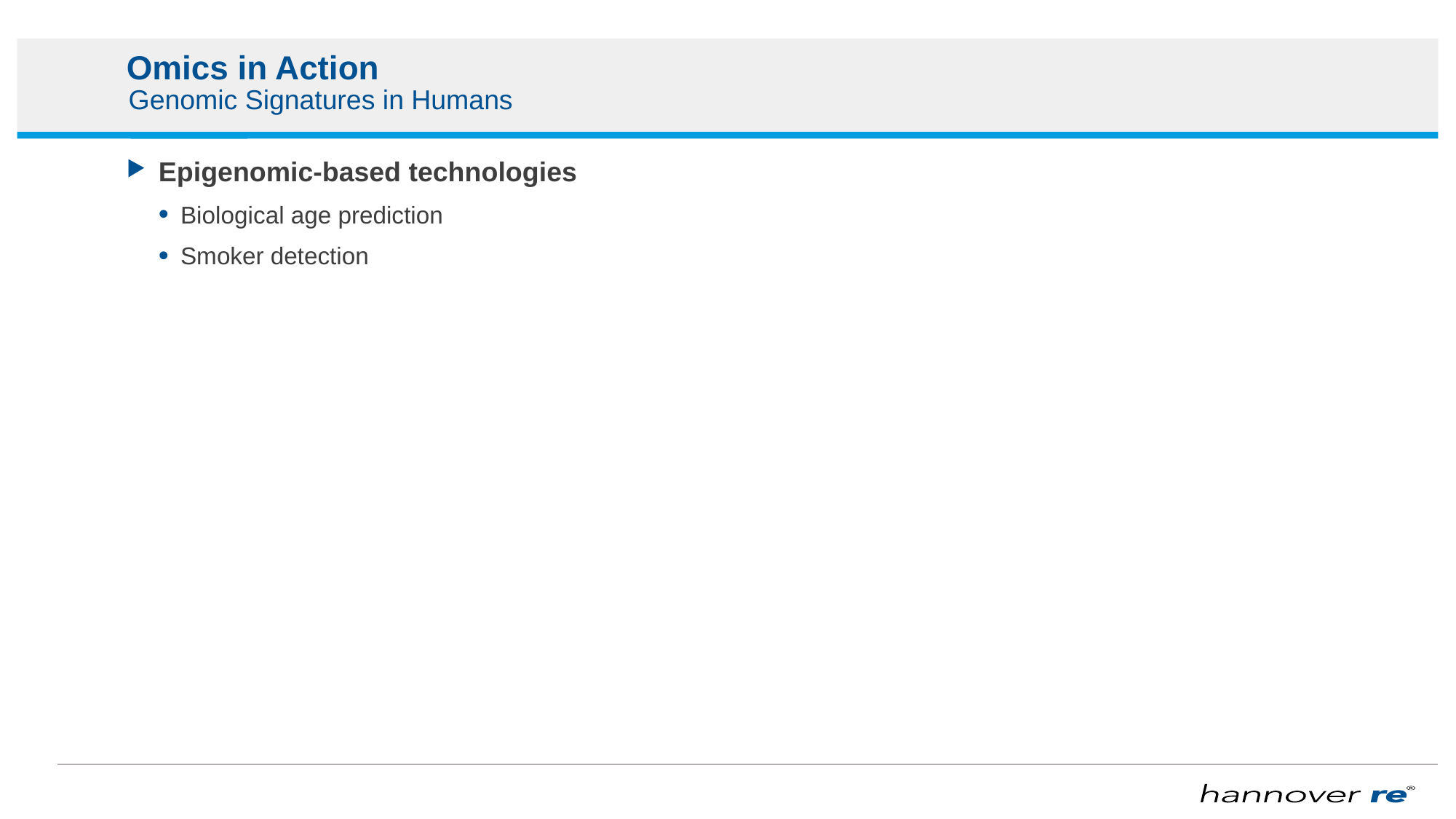

# Omics in Action
Genomic Signatures in Humans
Epigenomic-based technologies
Biological age prediction
Smoker detection